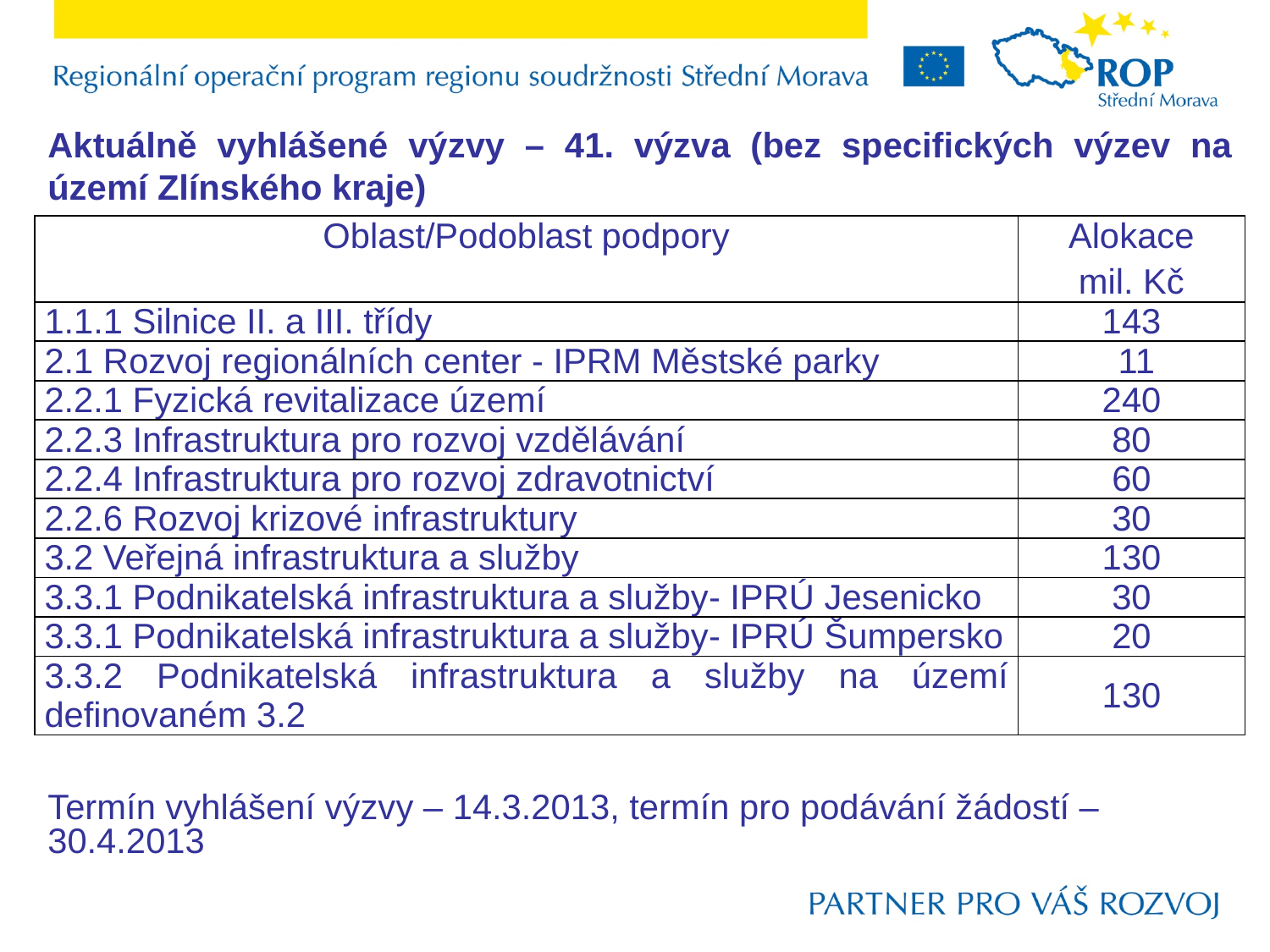

Aktuálně vyhlášené výzvy – 41. výzva (bez specifických výzev na území Zlínského kraje)

| Oblast/Podoblast podpory | Alokace mil. Kč |
| --- | --- |
| 1.1.1 Silnice II. a III. třídy | 143 |
| 2.1 Rozvoj regionálních center - IPRM Městské parky | 11 |
| 2.2.1 Fyzická revitalizace území | 240 |
| 2.2.3 Infrastruktura pro rozvoj vzdělávání | 80 |
| 2.2.4 Infrastruktura pro rozvoj zdravotnictví | 60 |
| 2.2.6 Rozvoj krizové infrastruktury | 30 |
| 3.2 Veřejná infrastruktura a služby | 130 |
| 3.3.1 Podnikatelská infrastruktura a služby- IPRÚ Jesenicko | 30 |
| 3.3.1 Podnikatelská infrastruktura a služby- IPRÚ Šumpersko | 20 |
| 3.3.2 Podnikatelská infrastruktura a služby na území definovaném 3.2 | 130 |
Termín vyhlášení výzvy – 14.3.2013, termín pro podávání žádostí – 30.4.2013